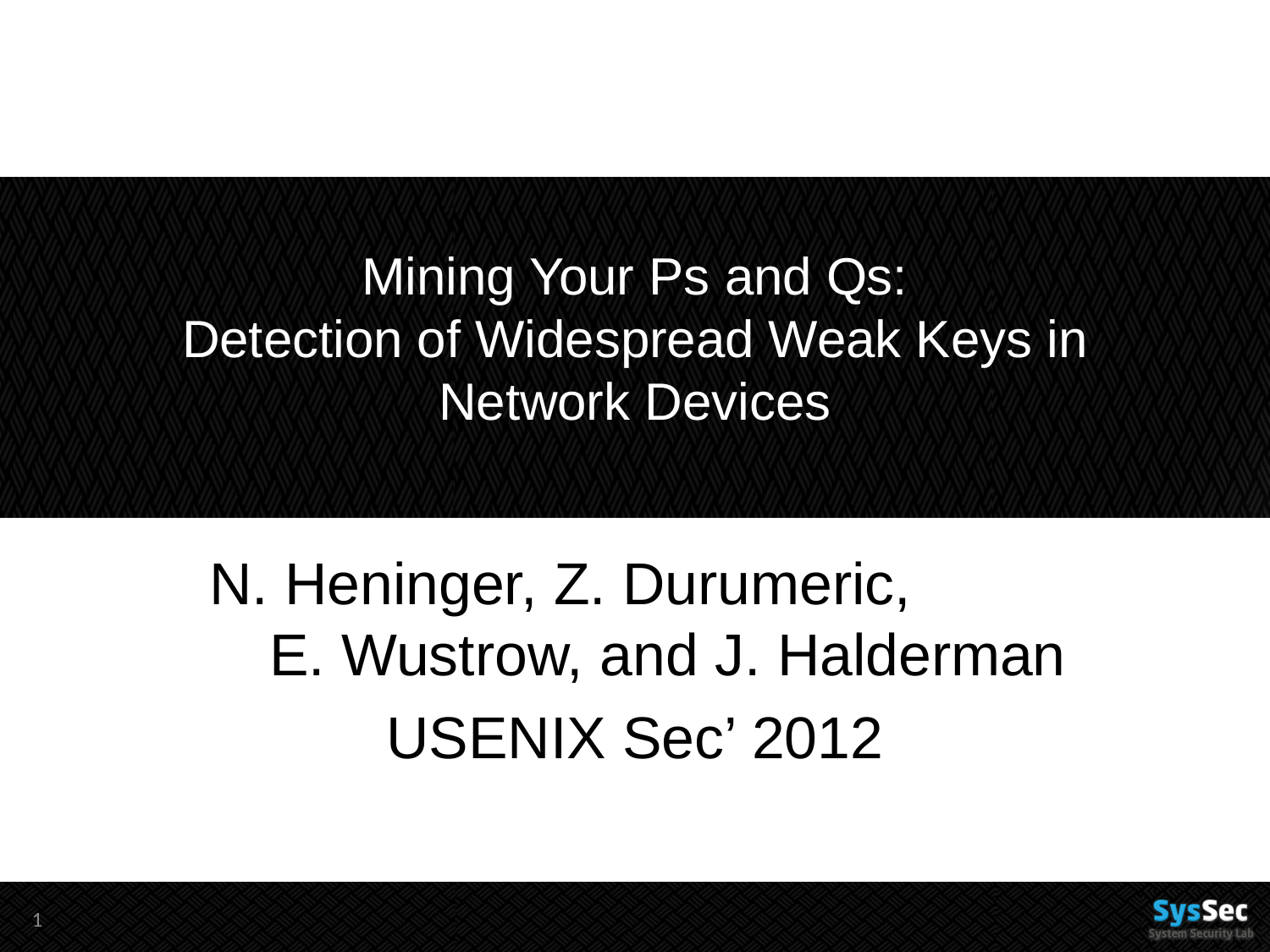

# Mining Your Ps and Qs: Detection of Widespread Weak Keys in Network Devices
N. Heninger, Z. Durumeric,              E. Wustrow, and J. Halderman
USENIX Sec’ 2012
1